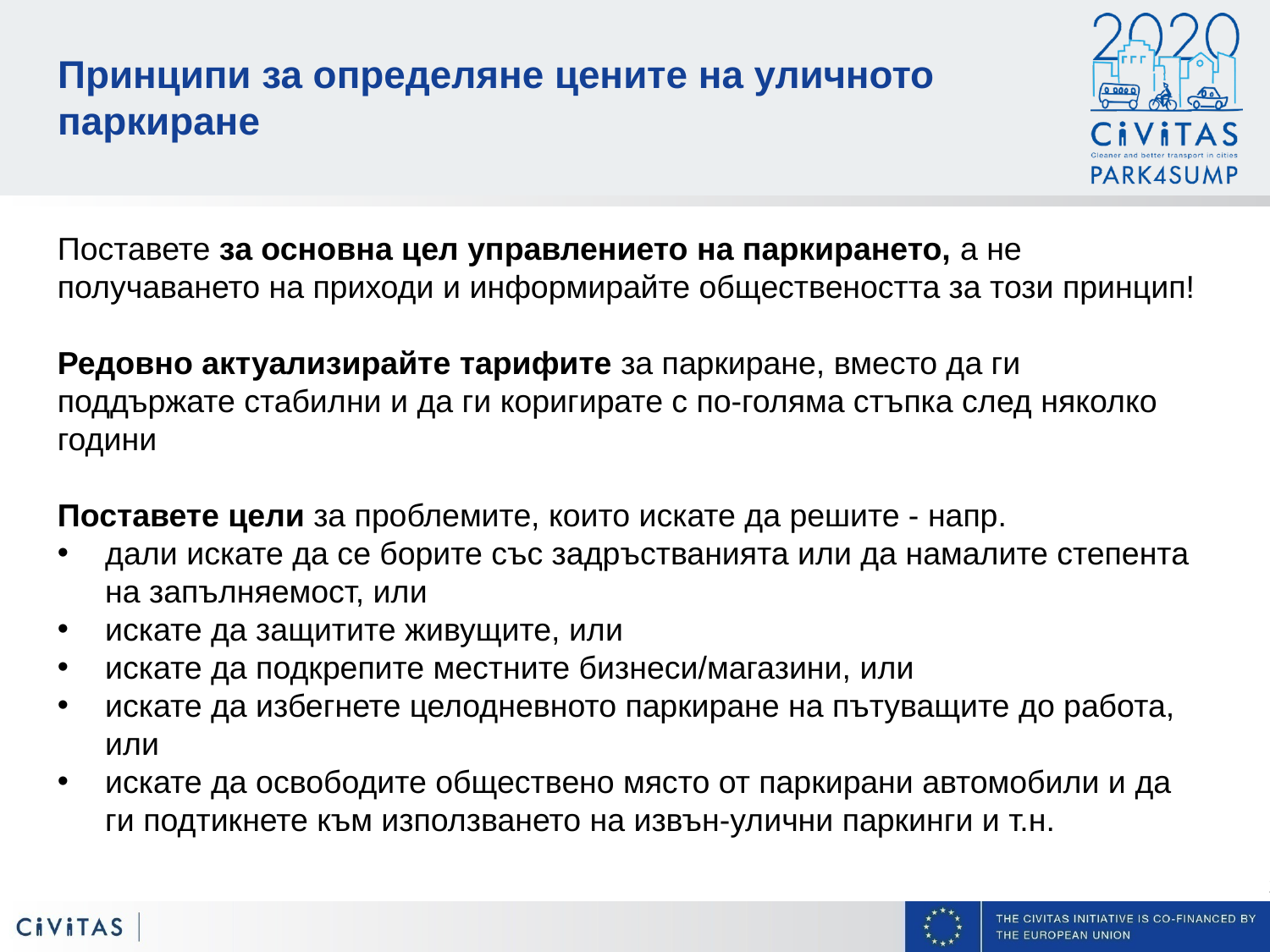

# Принципи за определяне цените на уличното паркиране
Поставете за основна цел управлението на паркирането, а не получаването на приходи и информирайте обществеността за този принцип!

Редовно актуализирайте тарифите за паркиране, вместо да ги поддържате стабилни и да ги коригирате с по-голяма стъпка след няколко години

Поставете цели за проблемите, които искате да решите - напр.
дали искате да се борите със задръстванията или да намалите степента на запълняемост, или
искате да защитите живущите, или
искате да подкрепите местните бизнеси/магазини, или
искате да избегнете целодневното паркиране на пътуващите до работа, или
искате да освободите обществено място от паркирани автомобили и да ги подтикнете към използването на извън-улични паркинги и т.н.